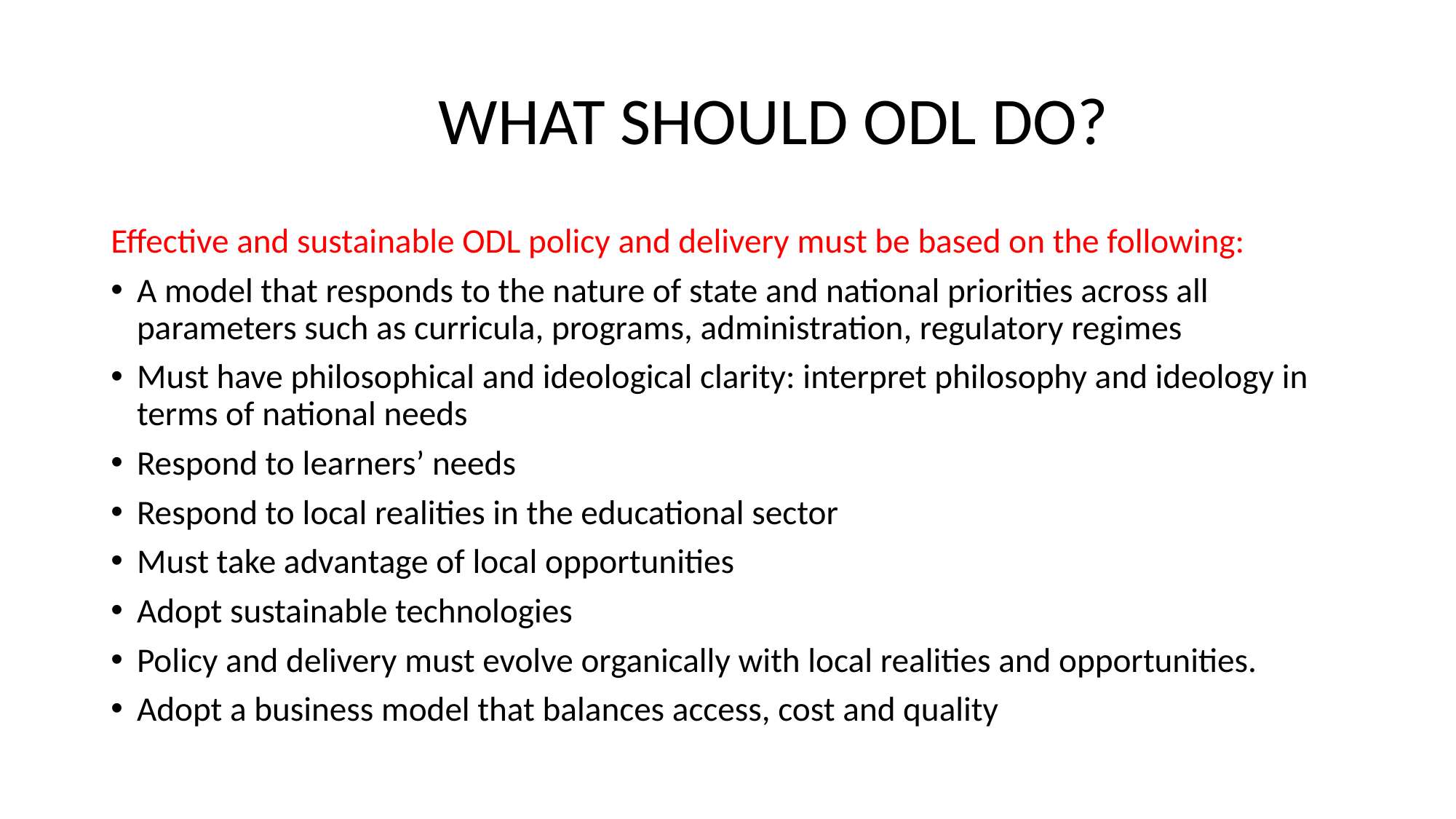

# WHAT SHOULD ODL DO?
Effective and sustainable ODL policy and delivery must be based on the following:
A model that responds to the nature of state and national priorities across all parameters such as curricula, programs, administration, regulatory regimes
Must have philosophical and ideological clarity: interpret philosophy and ideology in terms of national needs
Respond to learners’ needs
Respond to local realities in the educational sector
Must take advantage of local opportunities
Adopt sustainable technologies
Policy and delivery must evolve organically with local realities and opportunities.
Adopt a business model that balances access, cost and quality